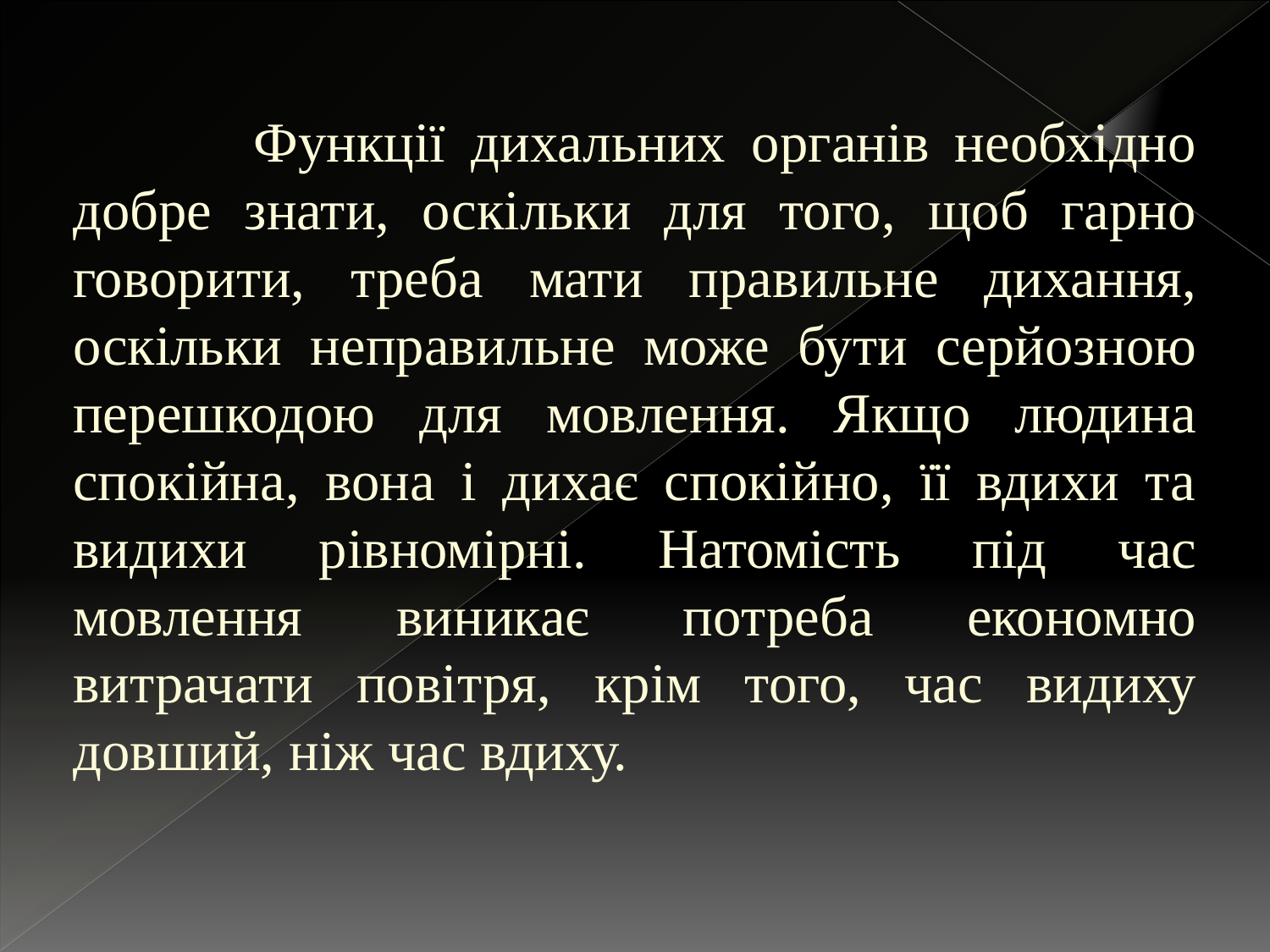

Функції дихальних органів необхідно добре знати, оскільки для того, щоб гарно говорити, треба мати правильне дихання, оскільки неправильне може бути серйозною перешкодою для мовлення. Якщо людина спокійна, вона і дихає спокійно, її вдихи та видихи рівномірні. Натомість під час мовлення виникає потреба економно витрачати повітря, крім того, час видиху довший, ніж час вдиху.